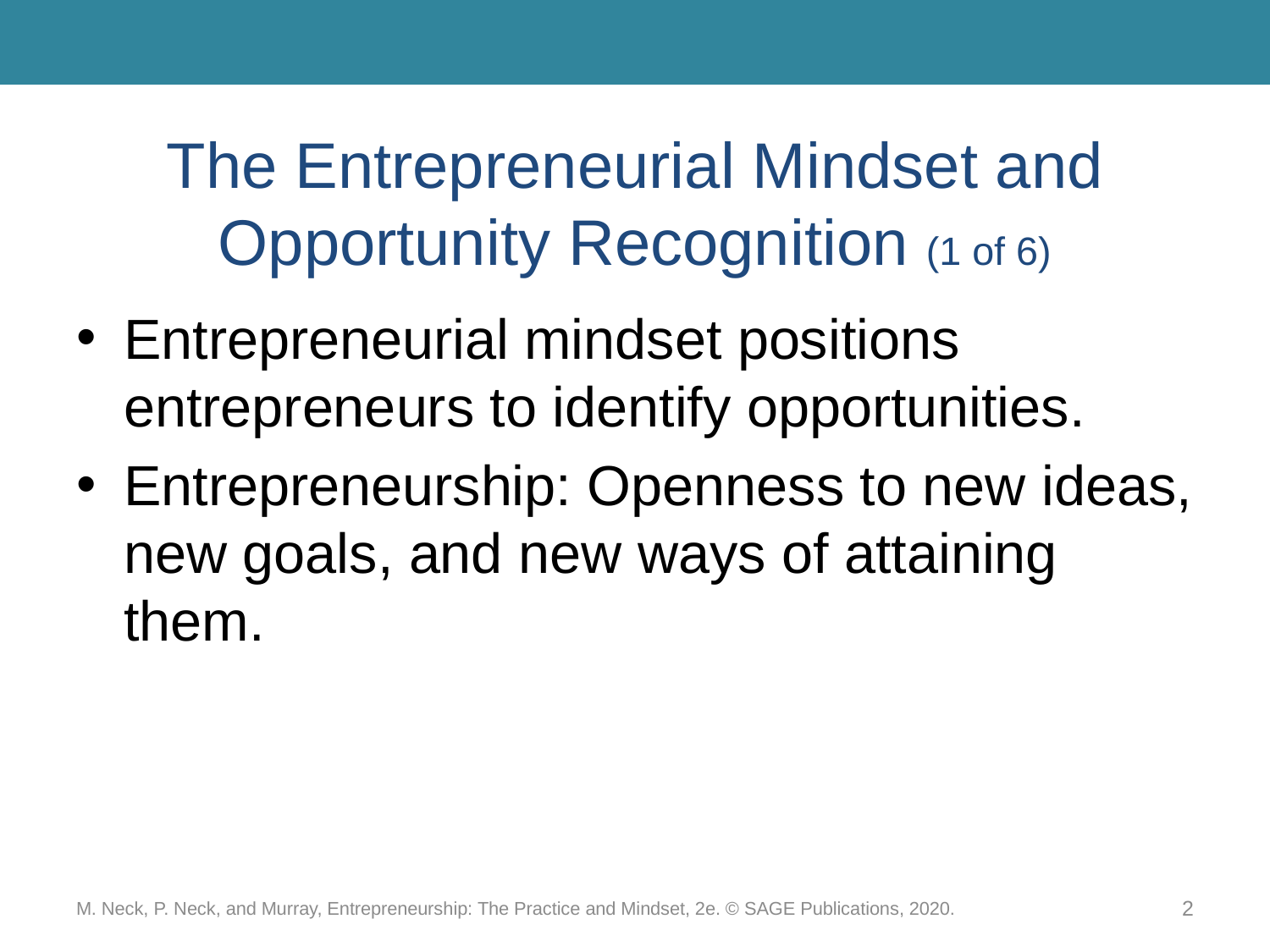

# The Entrepreneurial Mindset and Opportunity Recognition (1 of 6)
Entrepreneurial mindset positions entrepreneurs to identify opportunities.
Entrepreneurship: Openness to new ideas, new goals, and new ways of attaining them.

M. Neck, P. Neck, and Murray, Entrepreneurship: The Practice and Mindset, 2e. © SAGE Publications, 2020.
2